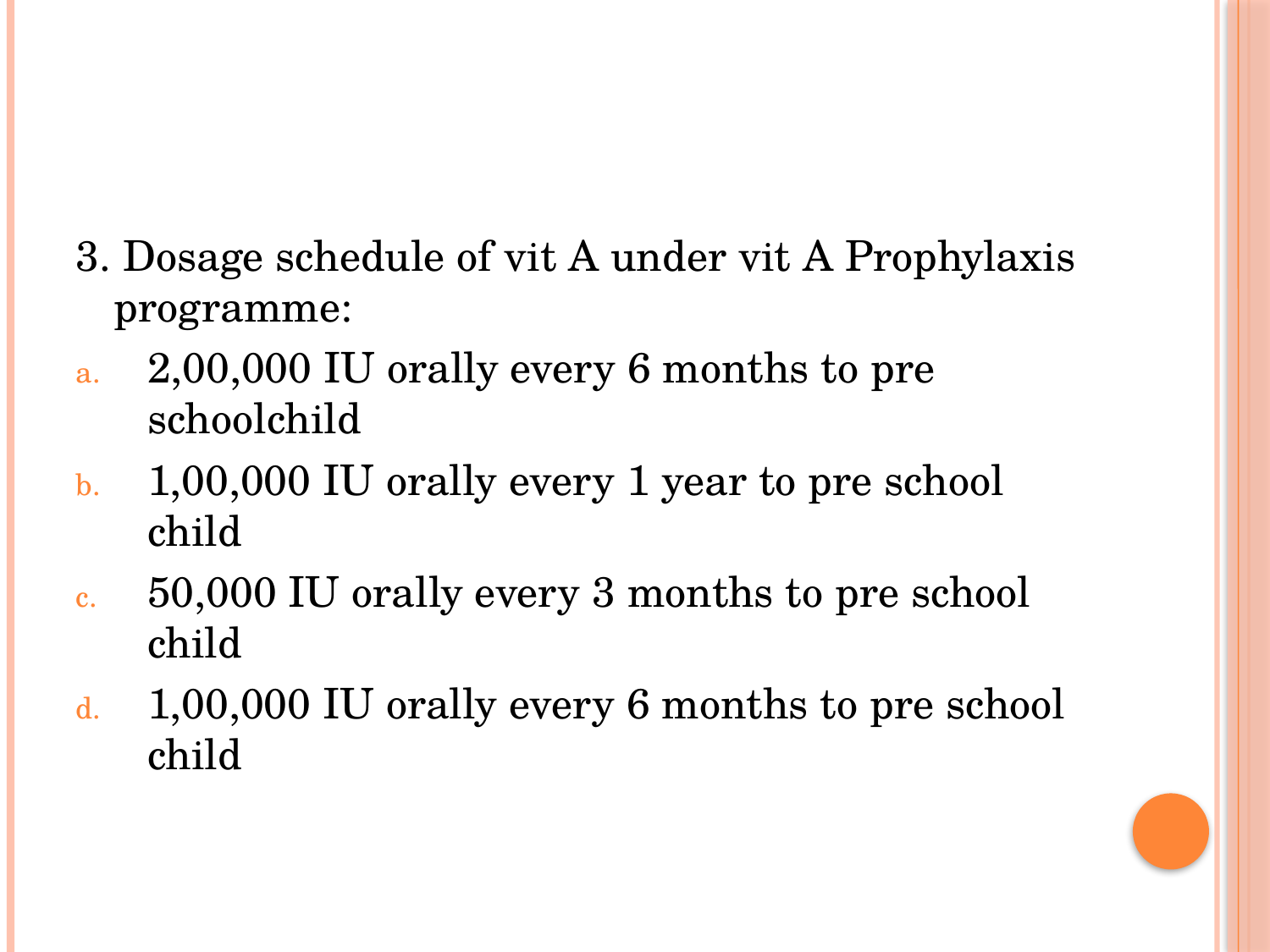

#
3. Dosage schedule of vit A under vit A Prophylaxis programme:
2,00,000 IU orally every 6 months to pre schoolchild
1,00,000 IU orally every 1 year to pre school child
50,000 IU orally every 3 months to pre school child
1,00,000 IU orally every 6 months to pre school child